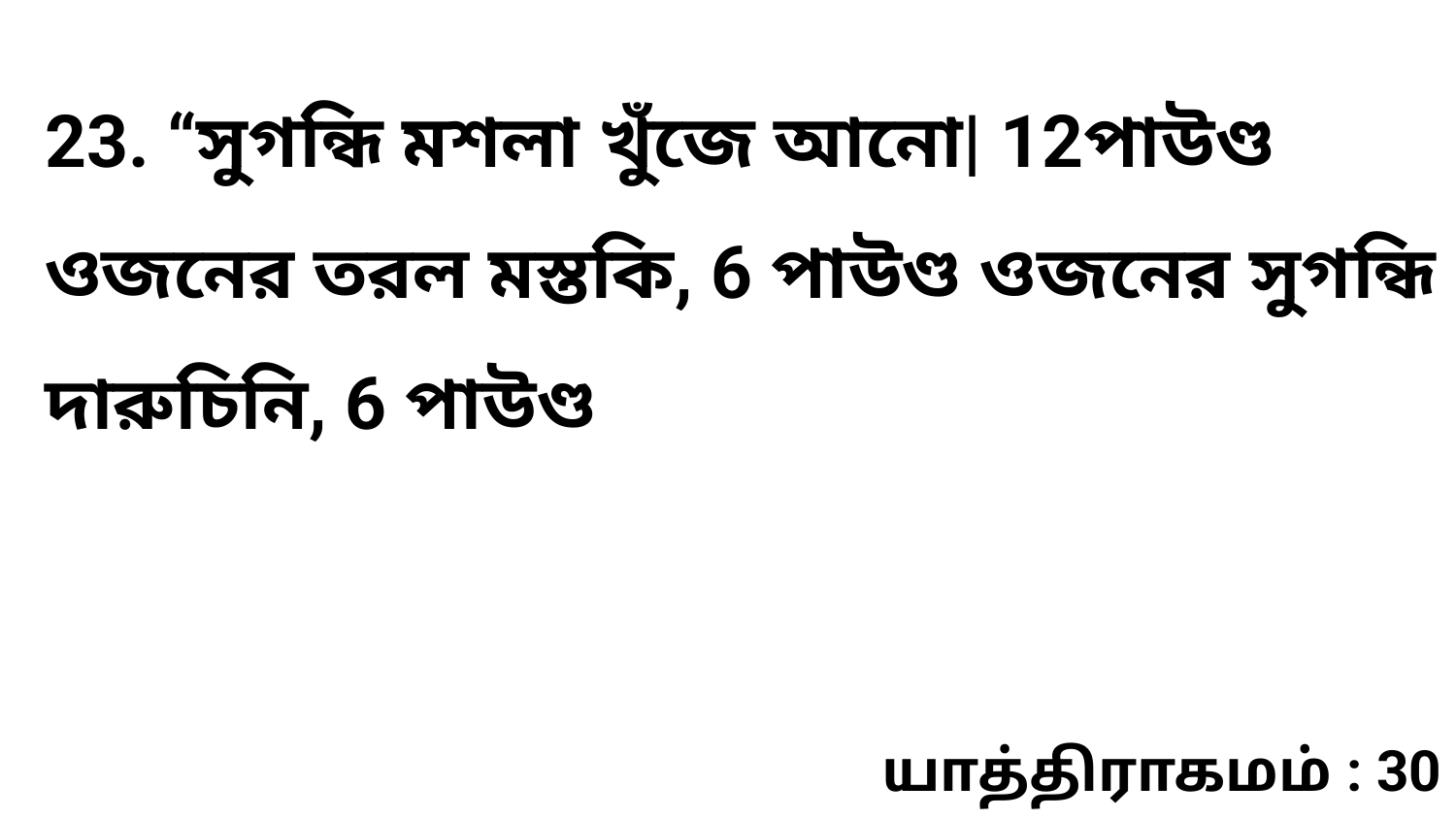

23. “সুগন্ধি মশলা খুঁজে আনো| 12পাউণ্ড ওজনের তরল মস্তকি, 6 পাউণ্ড ওজনের সুগন্ধি দারুচিনি, 6 পাউণ্ড
யாத்திராகமம் : 30